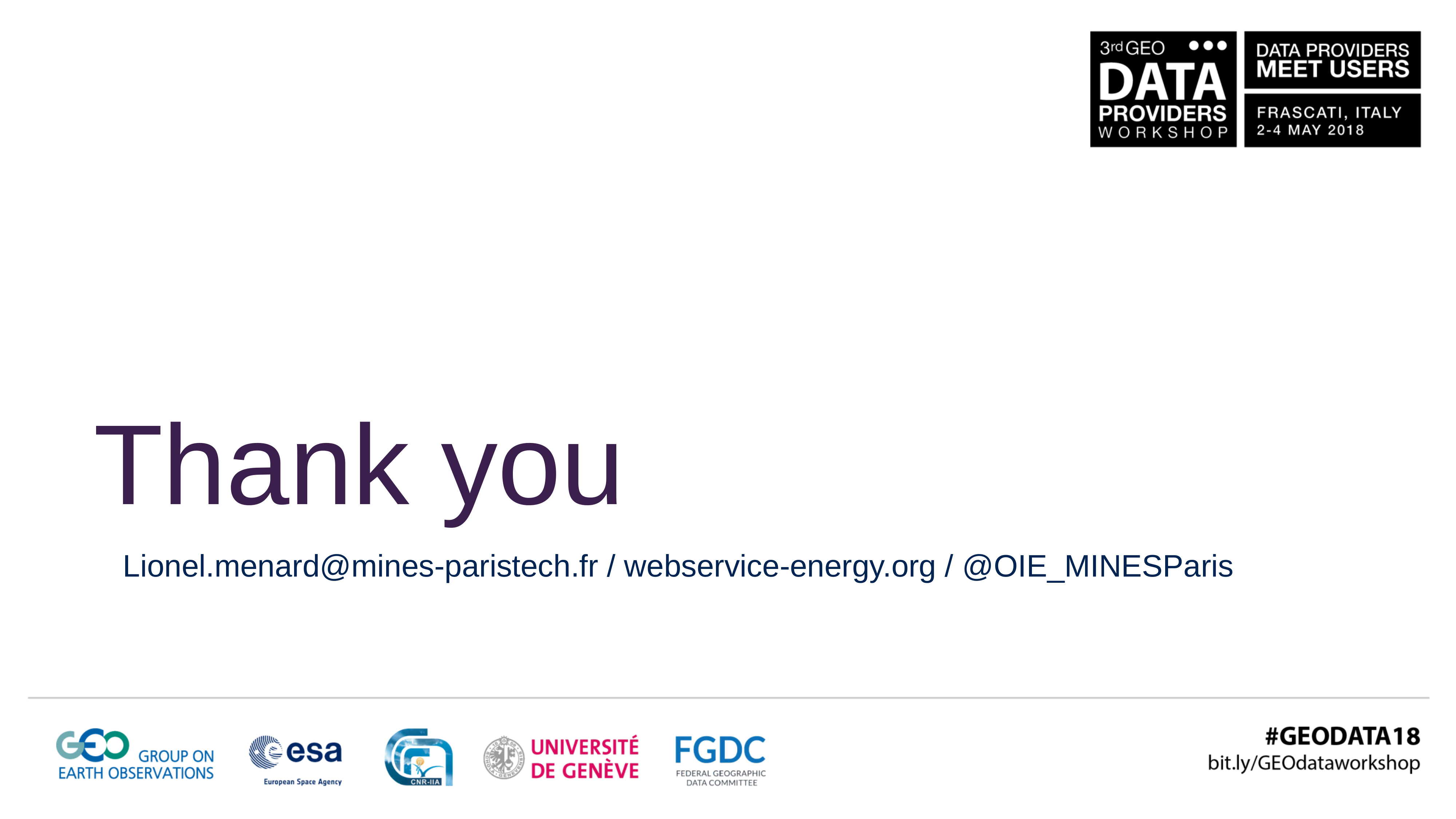

Thank you
Lionel.menard@mines-paristech.fr / webservice-energy.org / @OIE_MINESParis